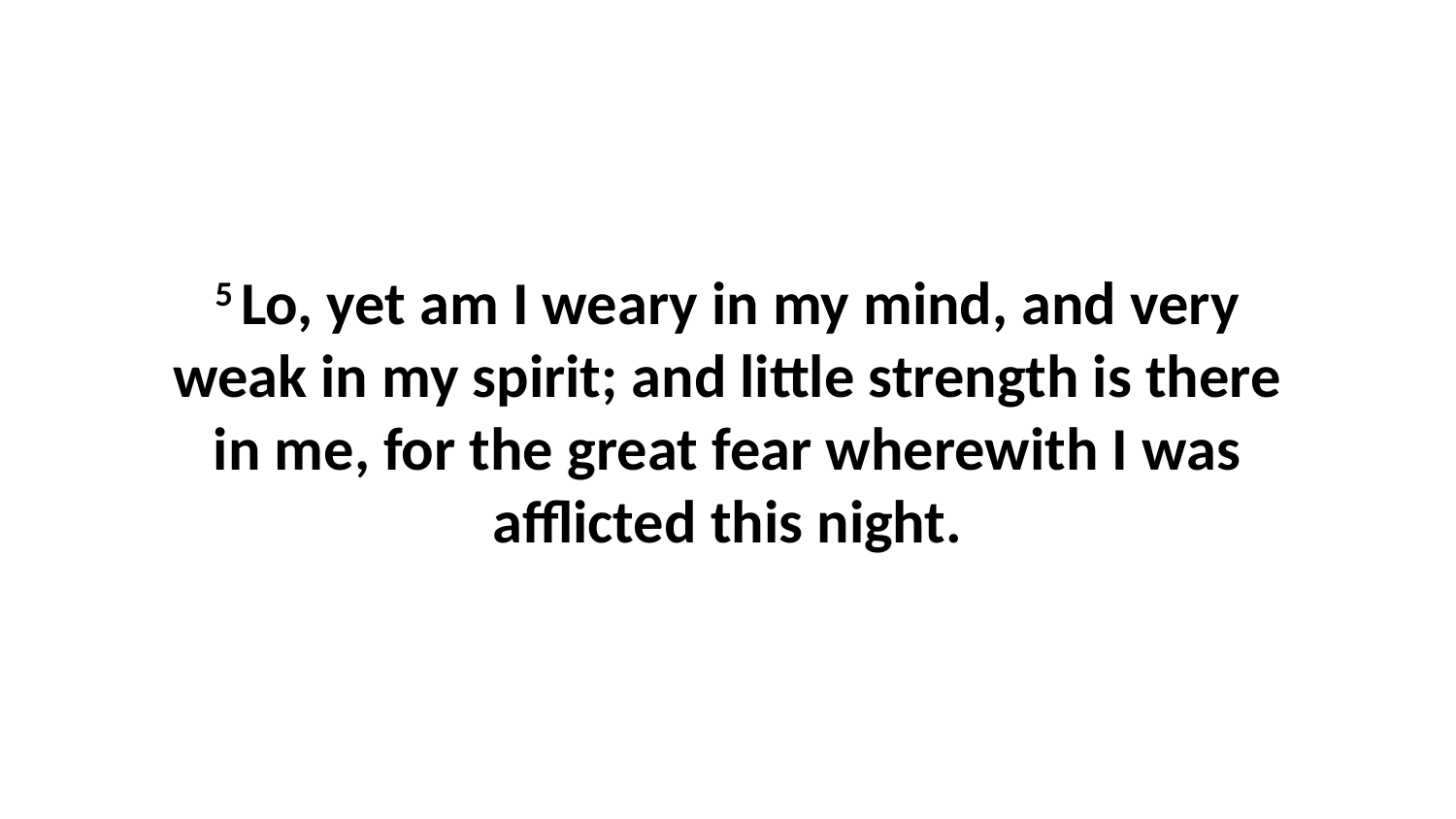

5 Lo, yet am I weary in my mind, and very weak in my spirit; and little strength is there in me, for the great fear wherewith I was afflicted this night.